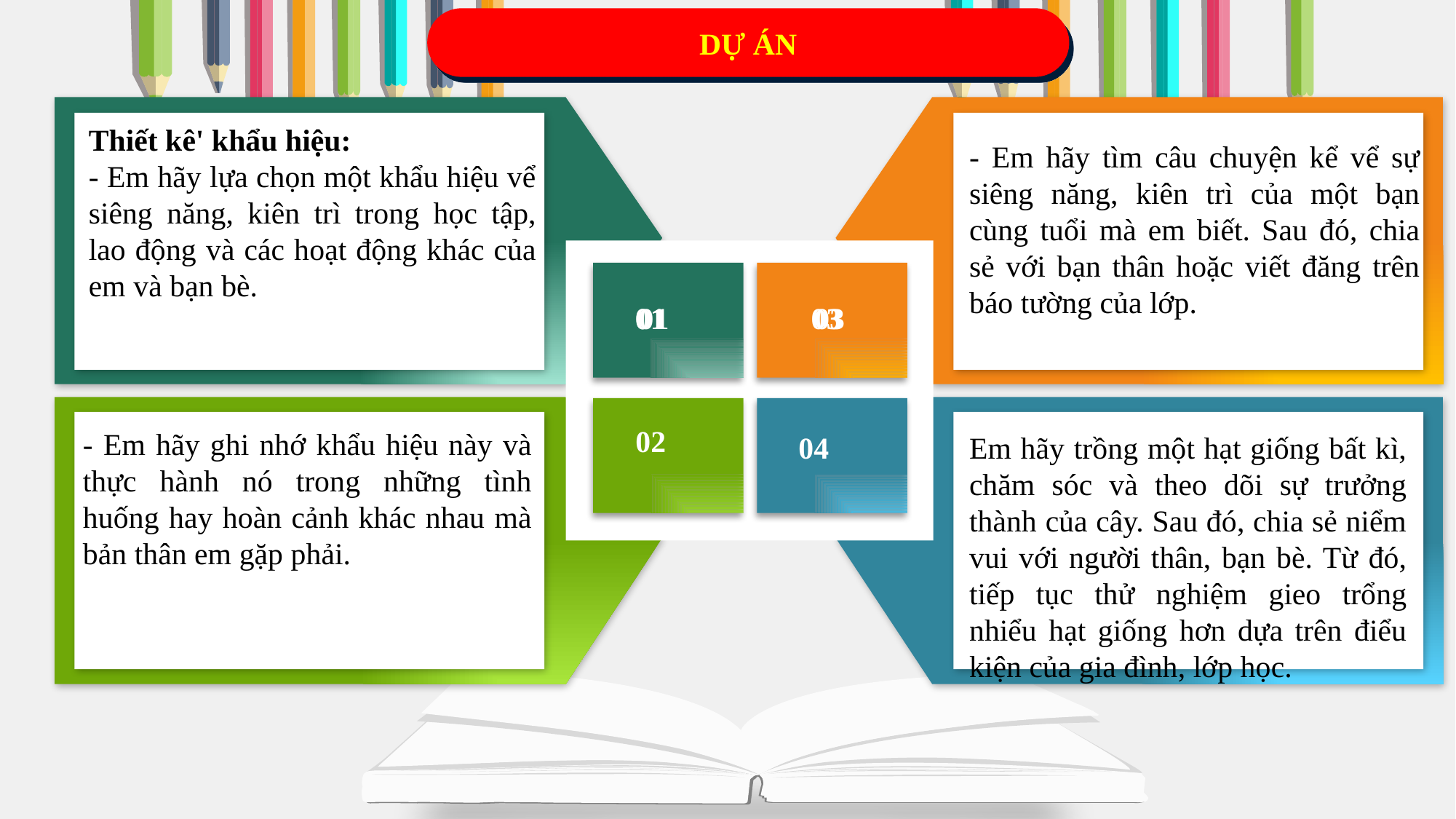

DỰ ÁN

Thiết kê' khẩu hiệu:
- Em hãy lựa chọn một khẩu hiệu vể siêng năng, kiên trì trong học tập, lao động và các hoạt động khác của em và bạn bè.
- Em hãy tìm câu chuyện kể vể sự siêng năng, kiên trì của một bạn cùng tuổi mà em biết. Sau đó, chia sẻ với bạn thân hoặc viết đăng trên báo tường của lớp.
03
03
01
01
01
02
- Em hãy ghi nhớ khẩu hiệu này và thực hành nó trong những tình huống hay hoàn cảnh khác nhau mà bản thân em gặp phải.
  04
Em hãy trồng một hạt giống bất kì, chăm sóc và theo dõi sự trưởng thành của cây. Sau đó, chia sẻ niểm vui với người thân, bạn bè. Từ đó, tiếp tục thử nghiệm gieo trổng nhiểu hạt giống hơn dựa trên điểu kiện của gia đình, lớp học.